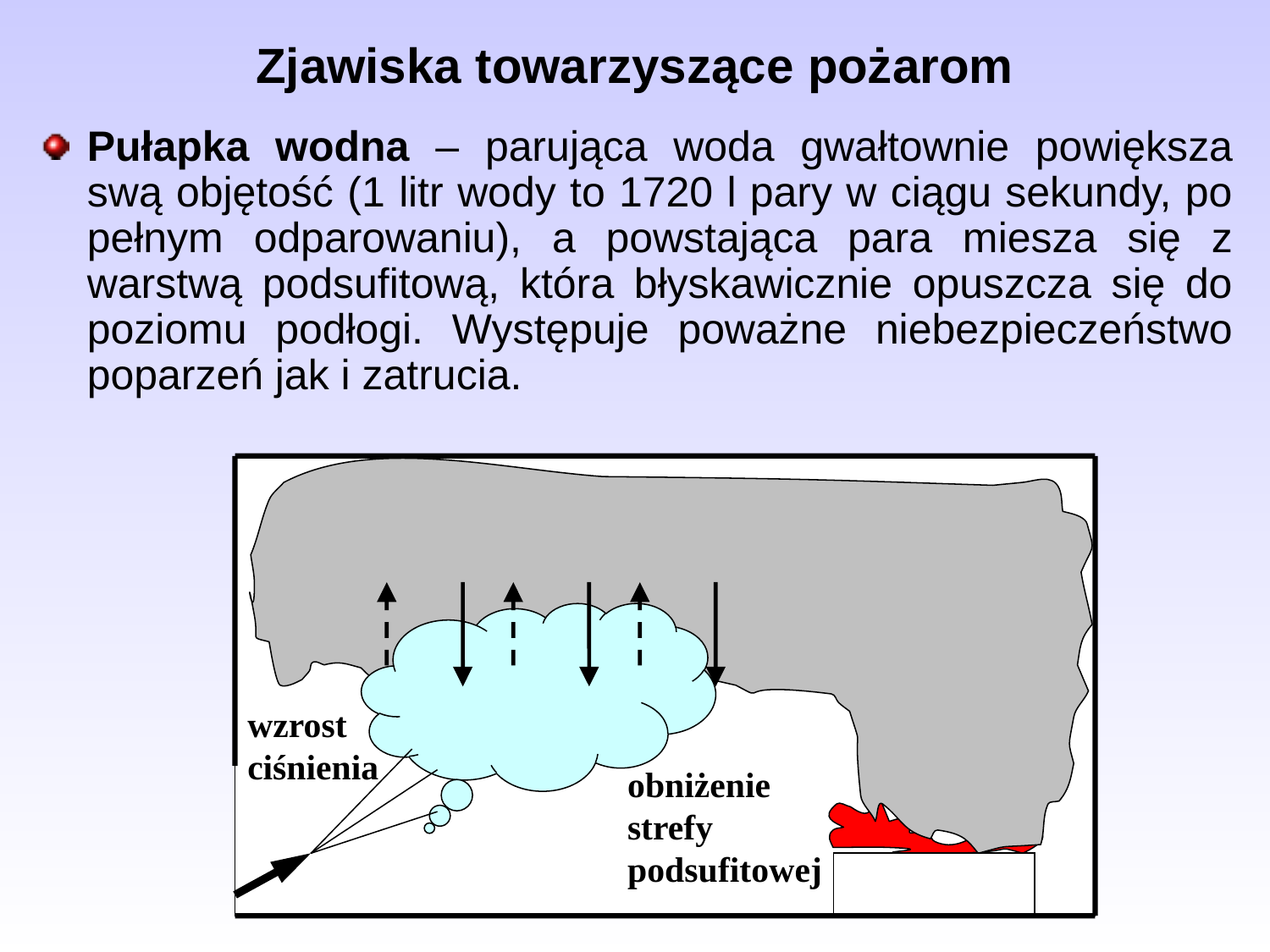

Zjawiska towarzyszące pożarom
Pułapka wodna – parująca woda gwałtownie powiększa swą objętość (1 litr wody to 1720 l pary w ciągu sekundy, po pełnym odparowaniu), a powstająca para miesza się z warstwą podsufitową, która błyskawicznie opuszcza się do poziomu podłogi. Występuje poważne niebezpieczeństwo poparzeń jak i zatrucia.

wzrost
ciśnienia

obniżenie
strefy
podsufitowej